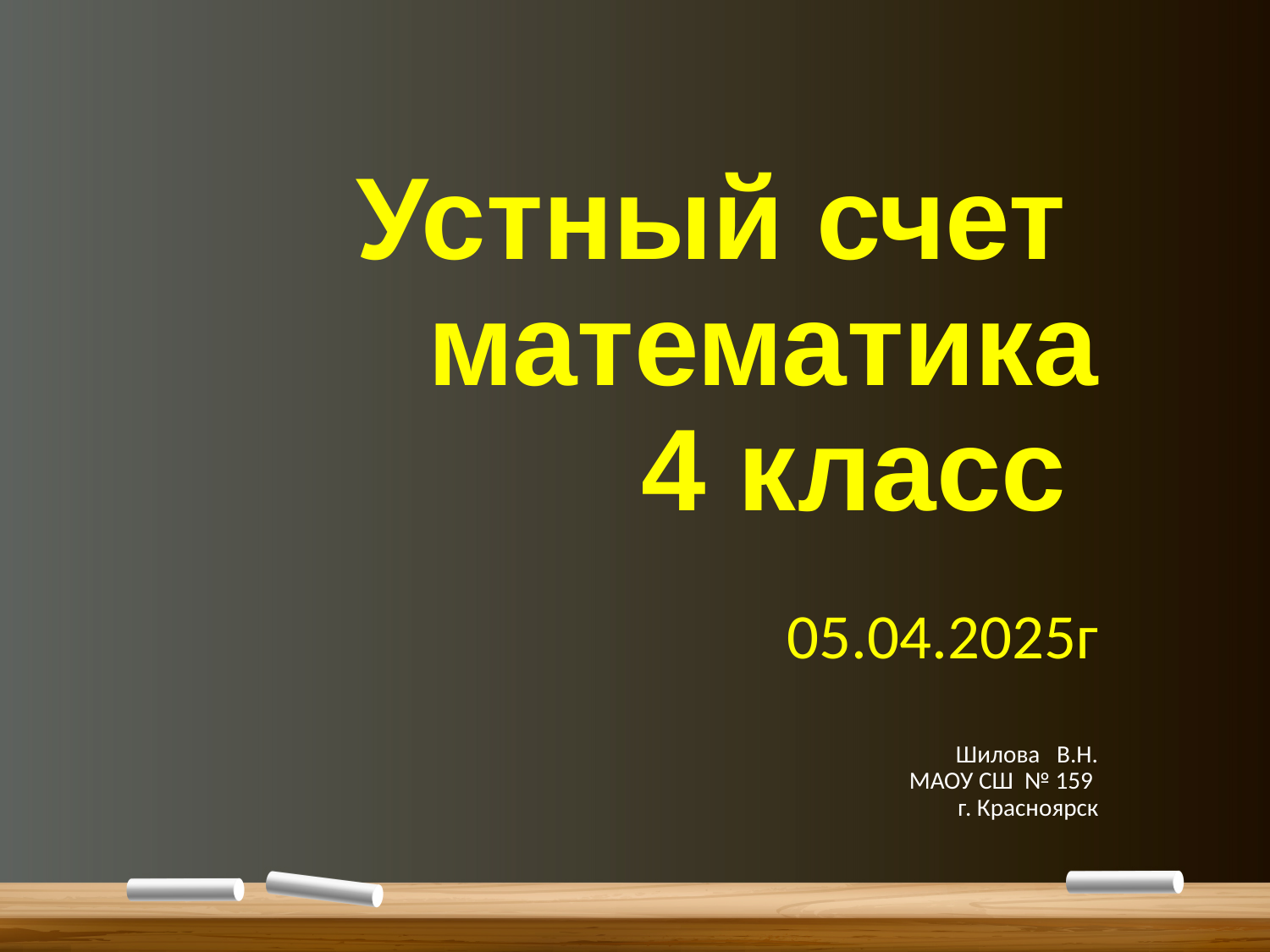

# Устный счет математика 4 класс 05.04.2025г Шилова   В.Н. МАОУ СШ  № 159 г. Красноярск